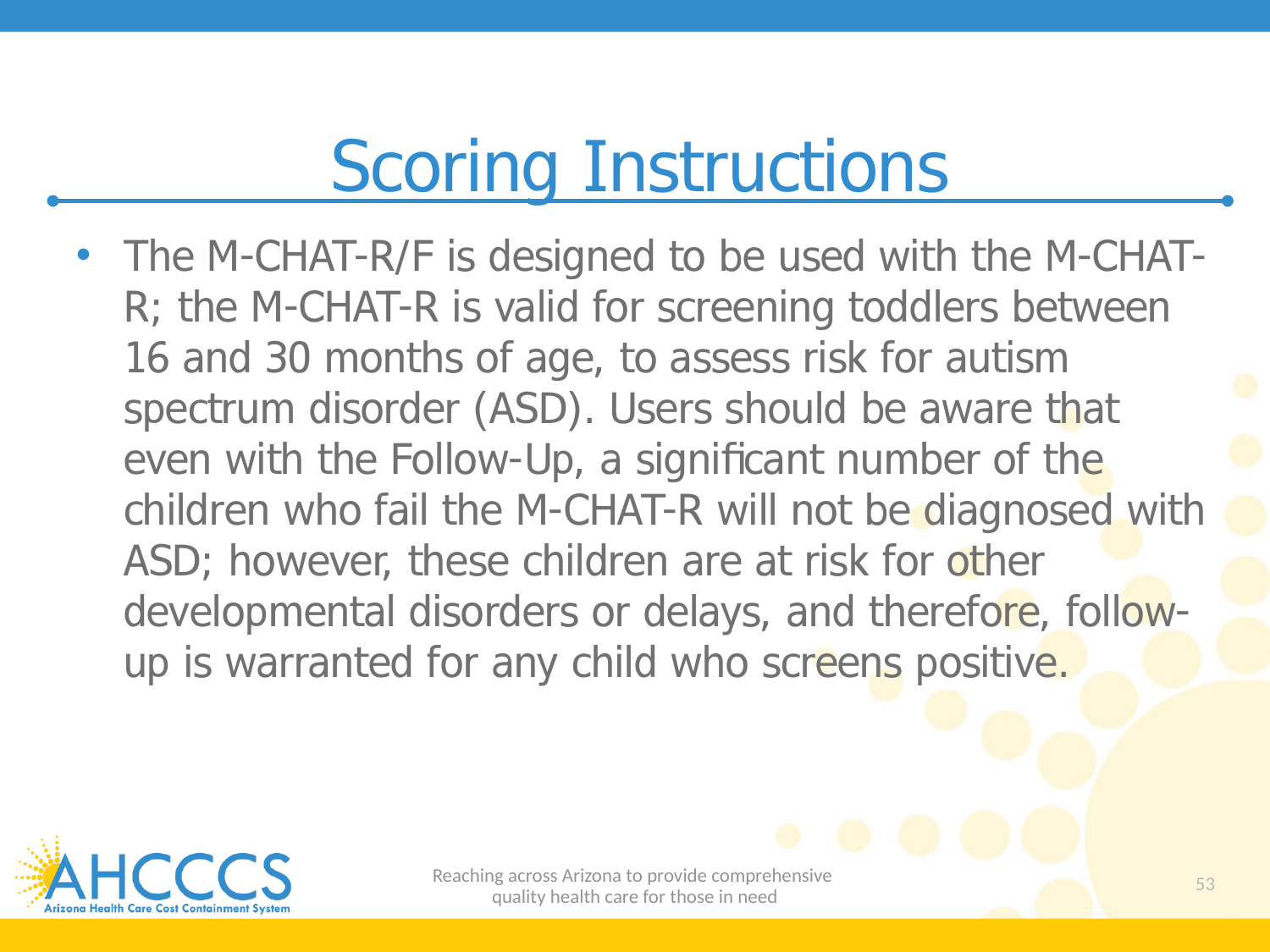

# Scoring Instructions
The M-CHAT-R/F is designed to be used with the M-CHAT-R; the M-CHAT-R is valid for screening toddlers between 16 and 30 months of age, to assess risk for autism spectrum disorder (ASD). Users should be aware that even with the Follow-Up, a significant number of the children who fail the M-CHAT-R will not be diagnosed with ASD; however, these children are at risk for other developmental disorders or delays, and therefore, follow-up is warranted for any child who screens positive.
Reaching across Arizona to provide comprehensive
quality health care for those in need
53